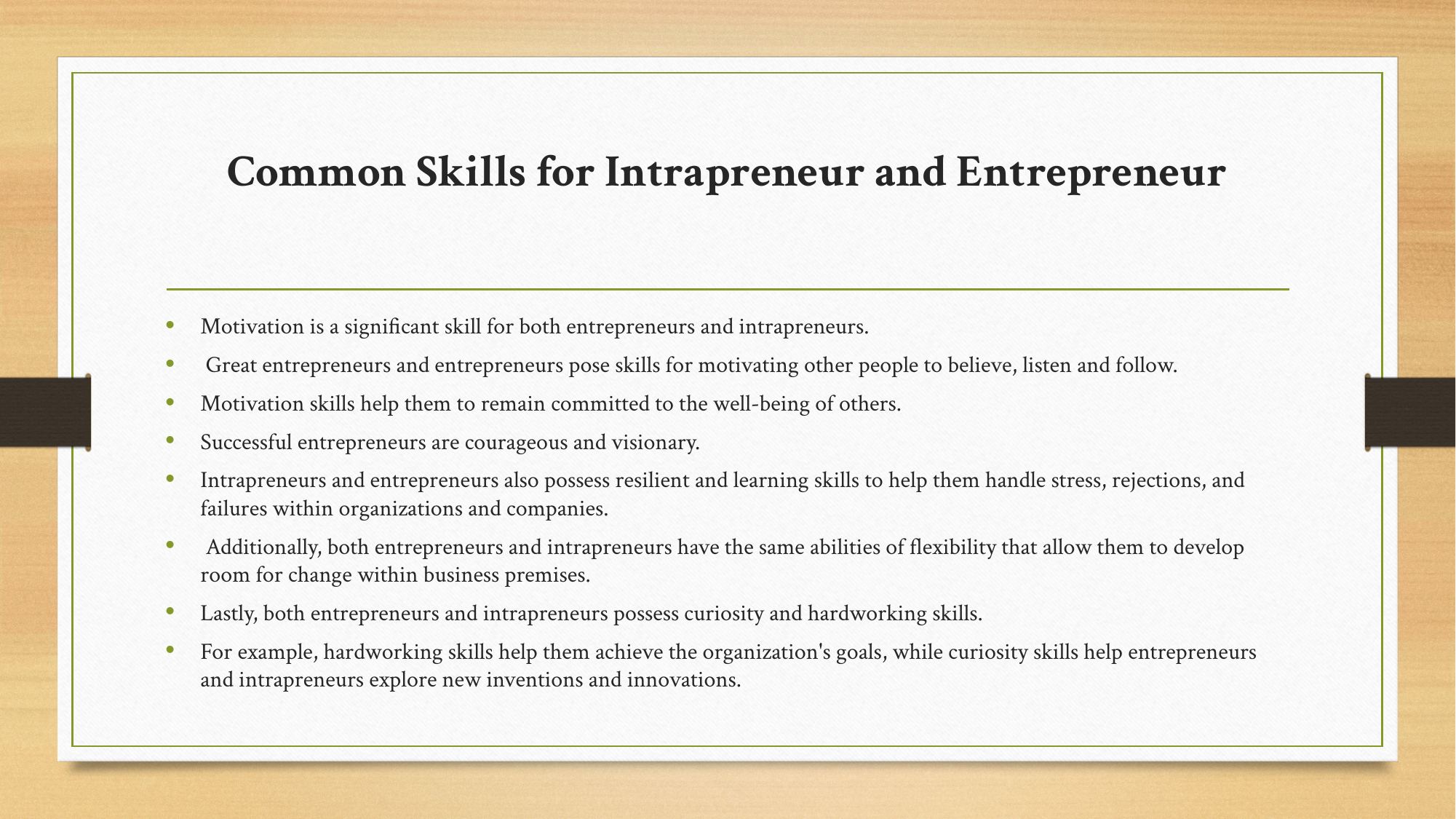

# Common Skills for Intrapreneur and Entrepreneur
Motivation is a significant skill for both entrepreneurs and intrapreneurs.
 Great entrepreneurs and entrepreneurs pose skills for motivating other people to believe, listen and follow.
Motivation skills help them to remain committed to the well-being of others.
Successful entrepreneurs are courageous and visionary.
Intrapreneurs and entrepreneurs also possess resilient and learning skills to help them handle stress, rejections, and failures within organizations and companies.
 Additionally, both entrepreneurs and intrapreneurs have the same abilities of flexibility that allow them to develop room for change within business premises.
Lastly, both entrepreneurs and intrapreneurs possess curiosity and hardworking skills.
For example, hardworking skills help them achieve the organization's goals, while curiosity skills help entrepreneurs and intrapreneurs explore new inventions and innovations.